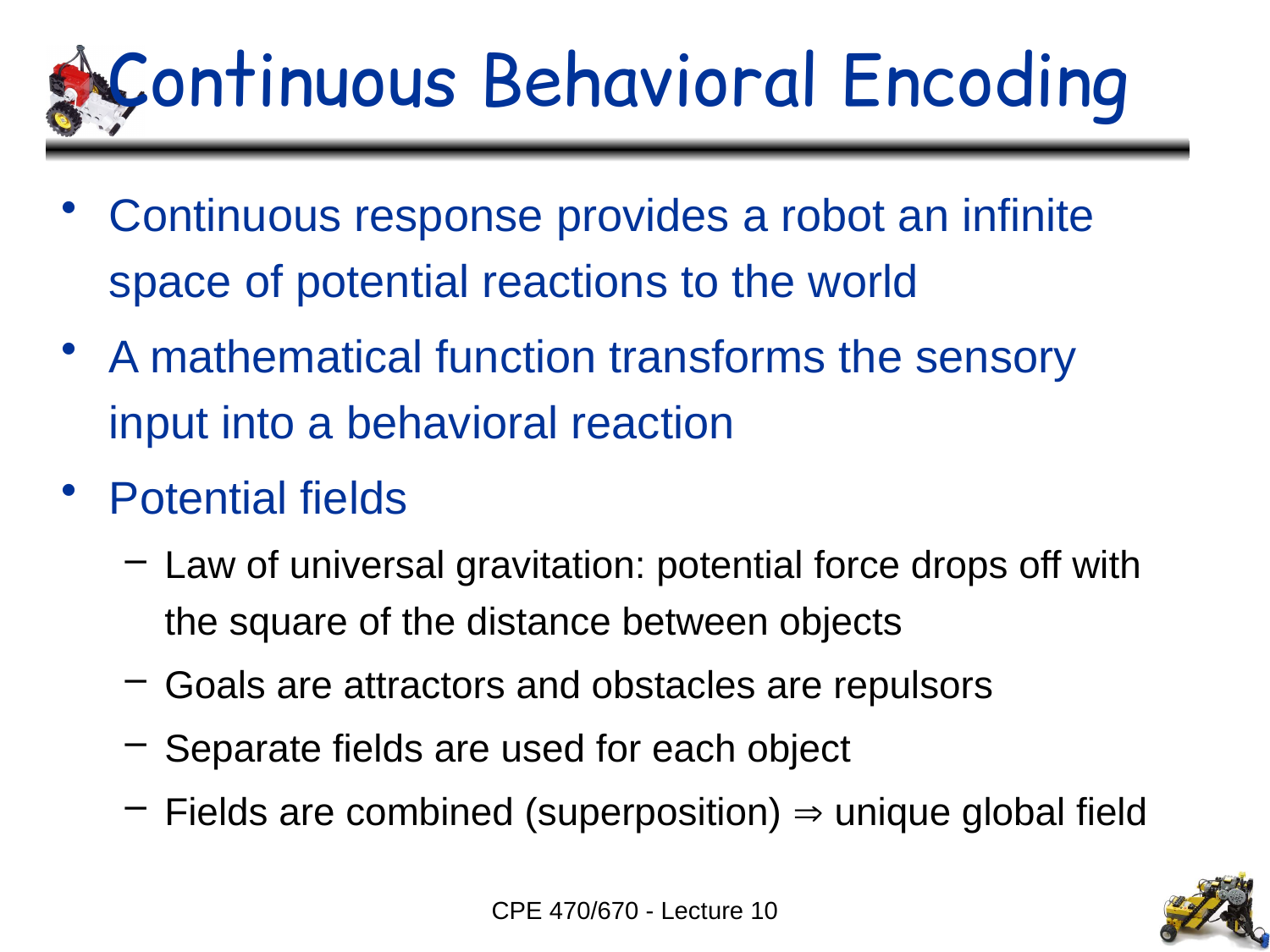

# Continuous Behavioral Encoding
Continuous response provides a robot an infinite space of potential reactions to the world
A mathematical function transforms the sensory input into a behavioral reaction
Potential fields
Law of universal gravitation: potential force drops off with the square of the distance between objects
Goals are attractors and obstacles are repulsors
Separate fields are used for each object
Fields are combined (superposition) ⇒ unique global field
CPE 470/670 - Lecture 10